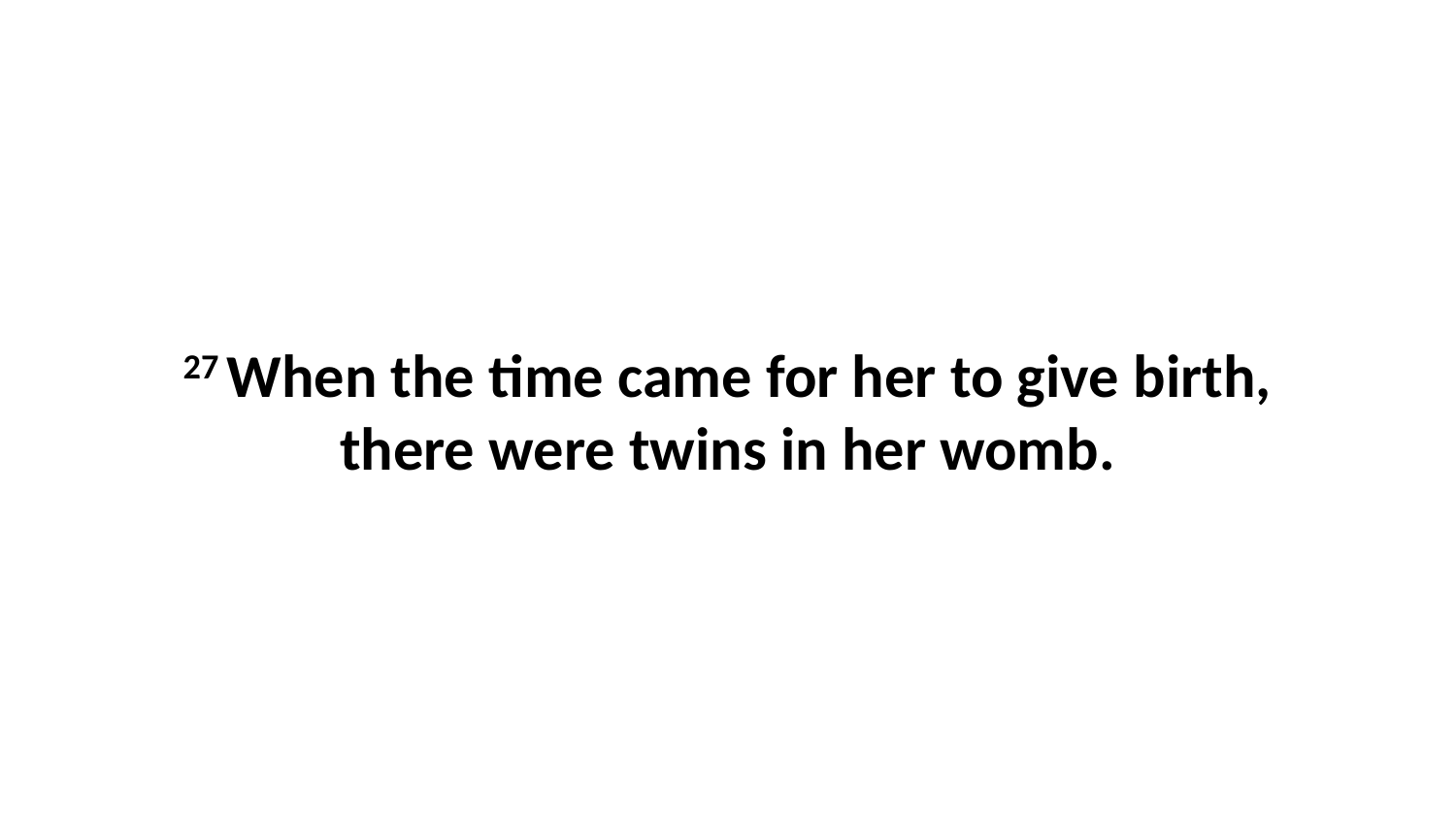

27 When the time came for her to give birth, there were twins in her womb.